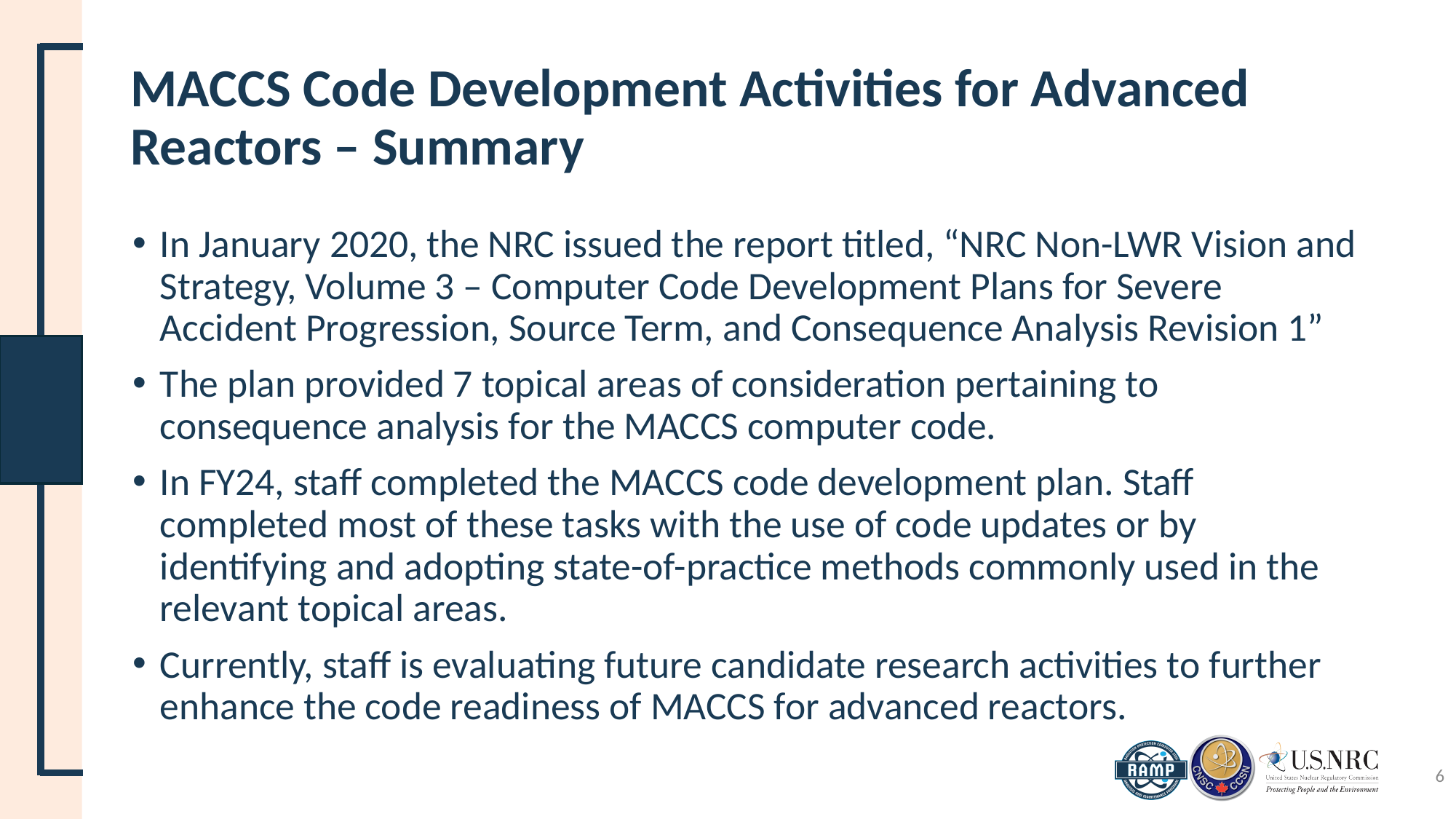

# MACCS Code Development Activities for Advanced Reactors – Summary
In January 2020, the NRC issued the report titled, “NRC Non-LWR Vision and Strategy, Volume 3 – Computer Code Development Plans for Severe Accident Progression, Source Term, and Consequence Analysis Revision 1”
The plan provided 7 topical areas of consideration pertaining to consequence analysis for the MACCS computer code.
In FY24, staff completed the MACCS code development plan. Staff completed most of these tasks with the use of code updates or by identifying and adopting state-of-practice methods commonly used in the relevant topical areas.
Currently, staff is evaluating future candidate research activities to further enhance the code readiness of MACCS for advanced reactors.
6